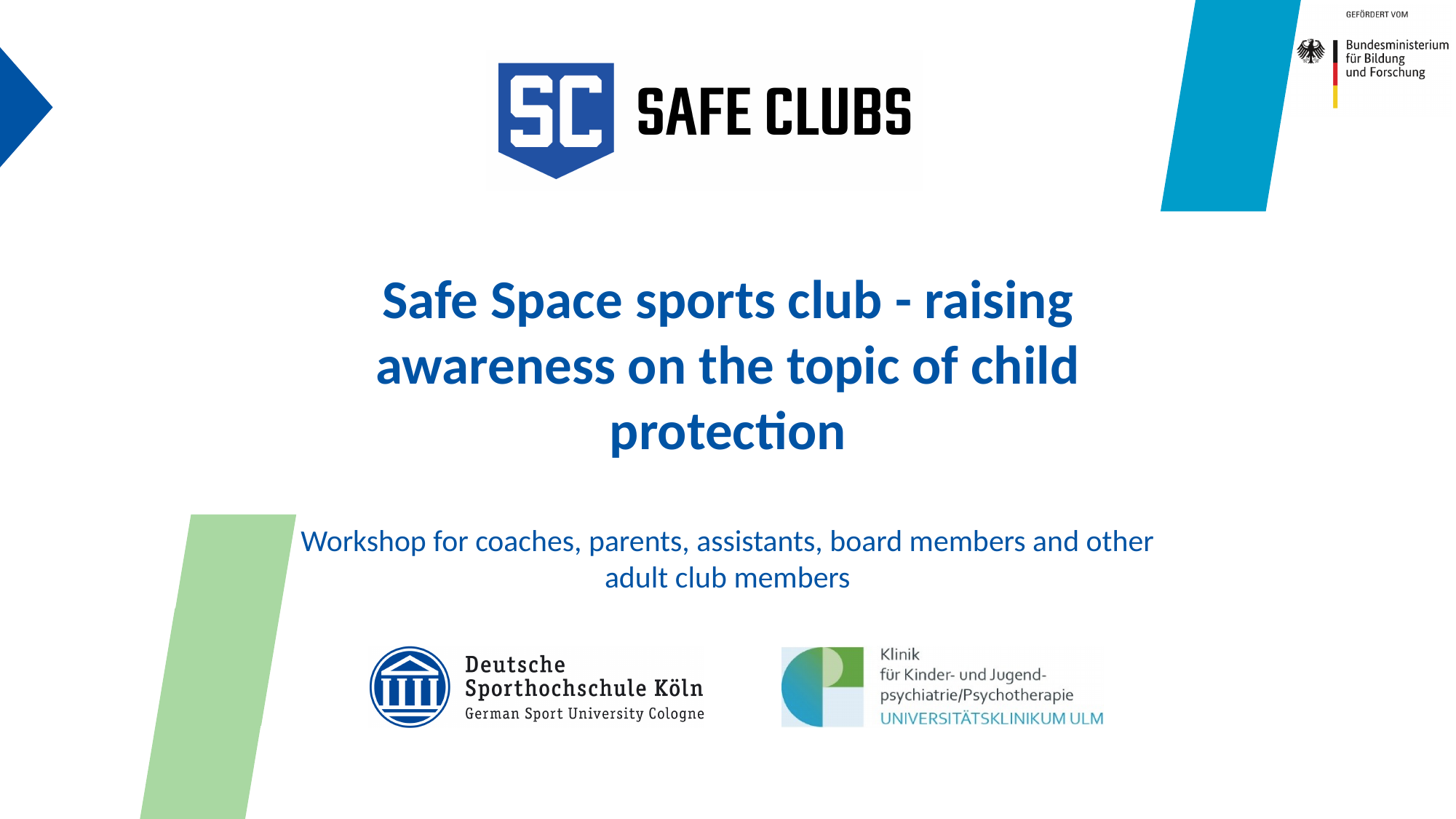

# Safe Space sports club - raising awareness on the topic of child protection
Workshop for coaches, parents, assistants, board members and other adult club members